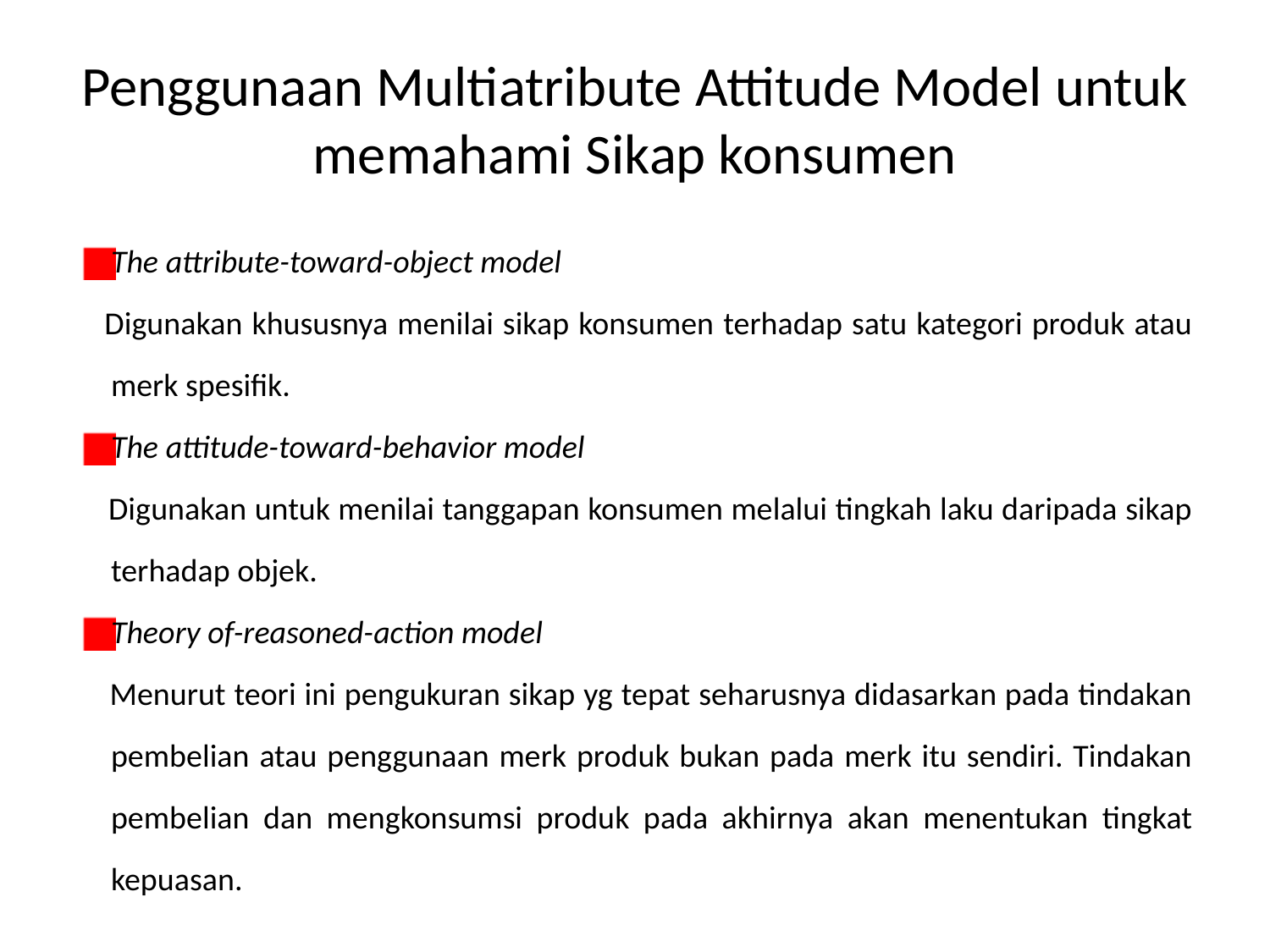

# Penggunaan Multiatribute Attitude Model untuk memahami Sikap konsumen
The attribute-toward-object model
   Digunakan khususnya menilai sikap konsumen terhadap satu kategori produk atau merk spesifik.
The attitude-toward-behavior model
    Digunakan untuk menilai tanggapan konsumen melalui tingkah laku daripada sikap terhadap objek.
Theory of-reasoned-action model
    Menurut teori ini pengukuran sikap yg tepat seharusnya didasarkan pada tindakan pembelian atau penggunaan merk produk bukan pada merk itu sendiri. Tindakan pembelian dan mengkonsumsi produk pada akhirnya akan menentukan tingkat kepuasan.